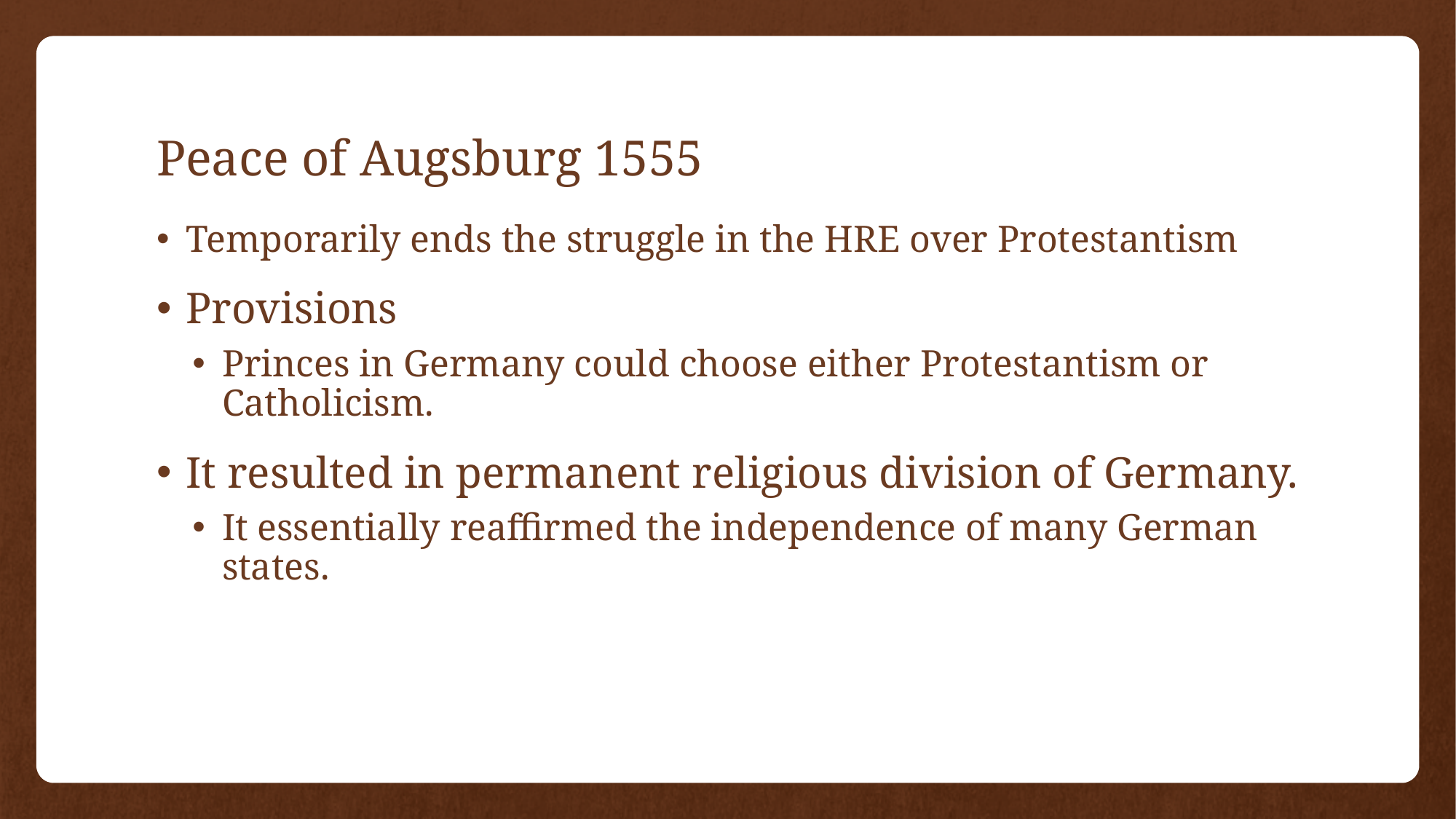

# Peace of Augsburg 1555
Temporarily ends the struggle in the HRE over Protestantism
Provisions
Princes in Germany could choose either Protestantism or Catholicism.
It resulted in permanent religious division of Germany.
It essentially reaffirmed the independence of many German states.